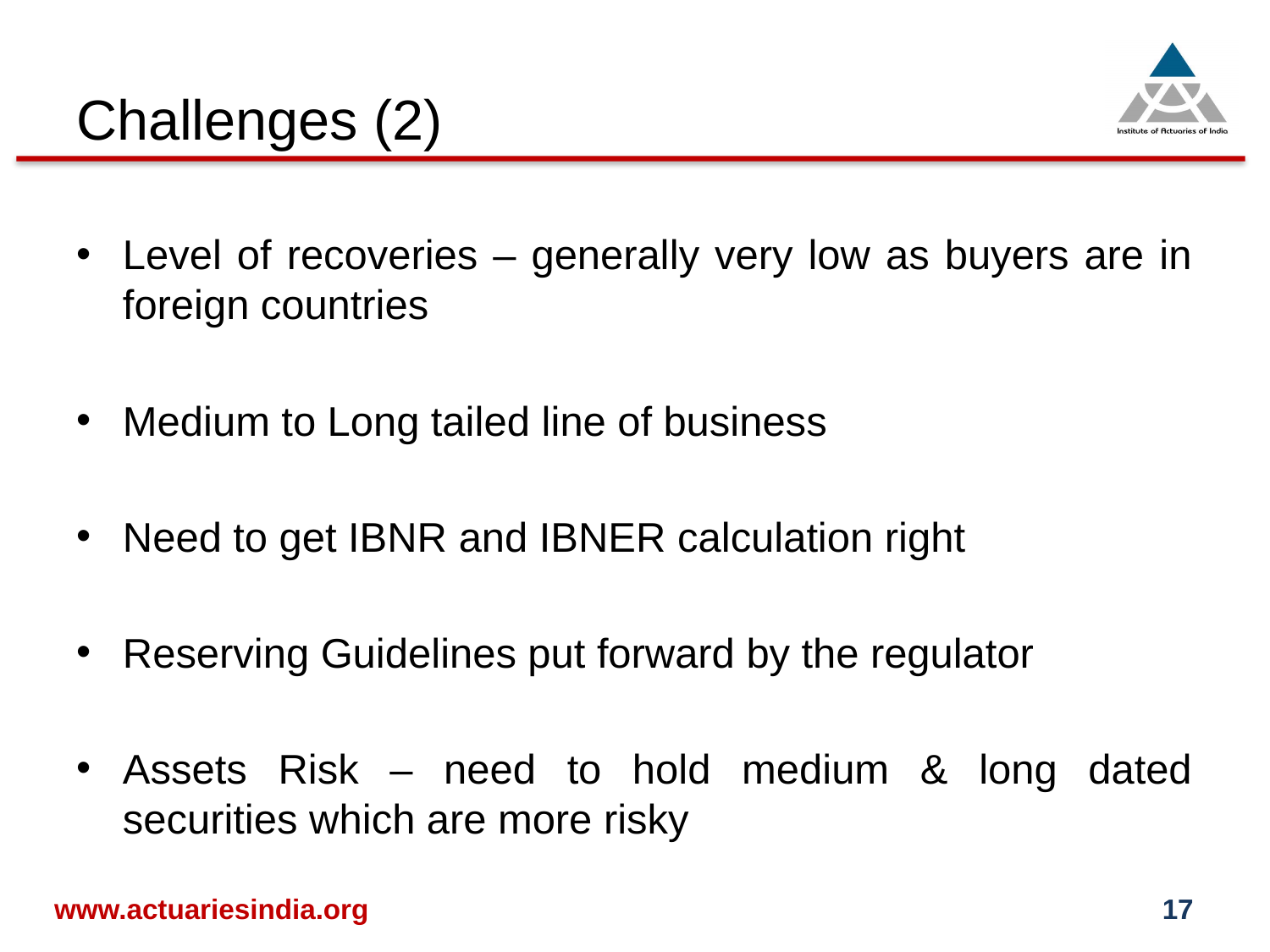

# Challenges (2)
Level of recoveries – generally very low as buyers are in foreign countries

Medium to Long tailed line of business

Need to get IBNR and IBNER calculation right

Reserving Guidelines put forward by the regulator

Assets Risk – need to hold medium & long dated securities which are more risky

www.actuariesindia.org
17